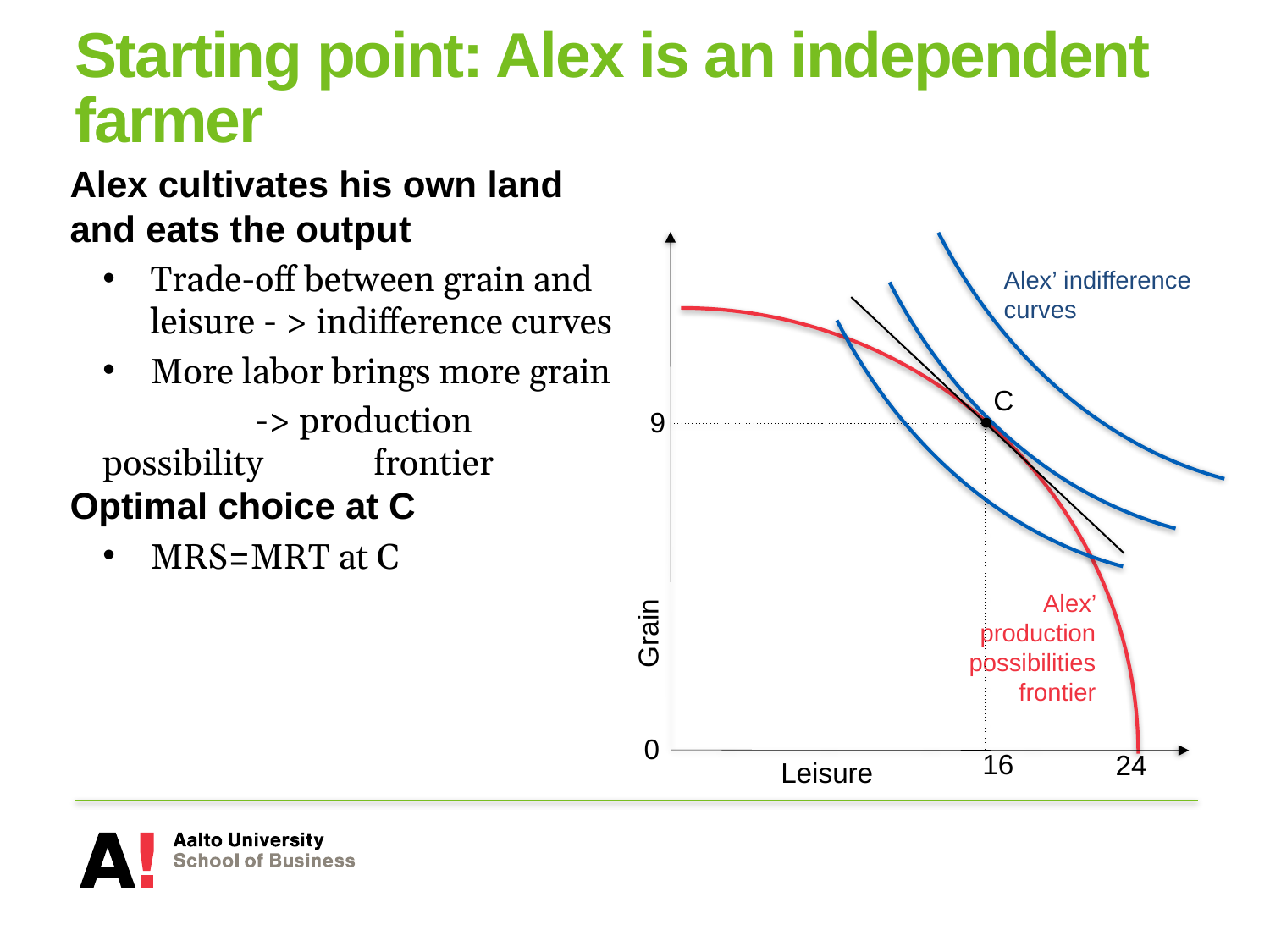

# Starting point: Alex is an independent farmer
Alex cultivates his own land and eats the output
Trade-off between grain and leisure - > indifference curves
More labor brings more grain
	   -> production possibility    	  frontier
Optimal choice at C
MRS=MRT at C
Alex’ indifference curves

C
9

Alex’ production possibilities frontier
Grain
0
24
16
Leisure